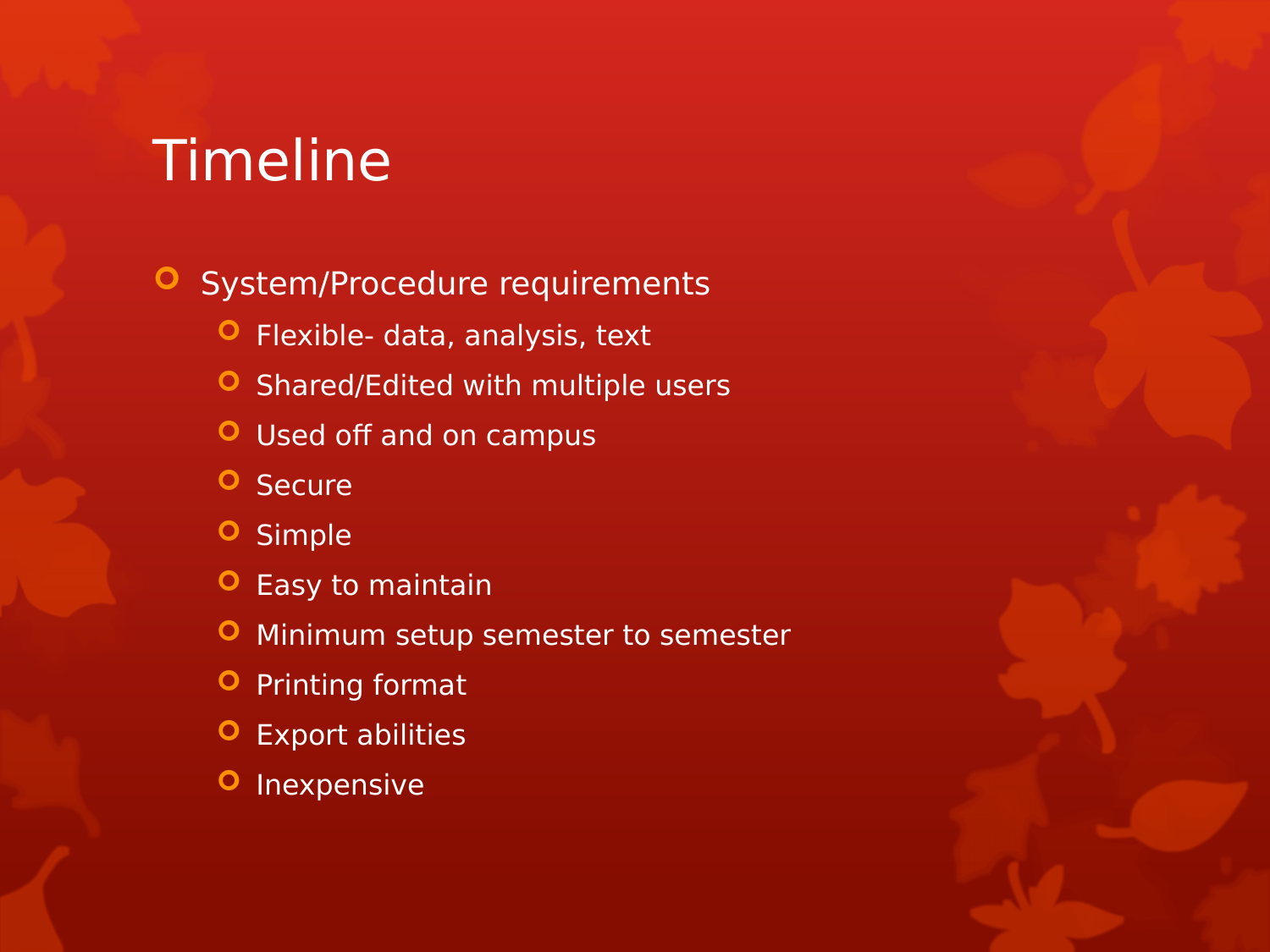

# Timeline
System/Procedure requirements
Flexible- data, analysis, text
Shared/Edited with multiple users
Used off and on campus
Secure
Simple
Easy to maintain
Minimum setup semester to semester
Printing format
Export abilities
Inexpensive